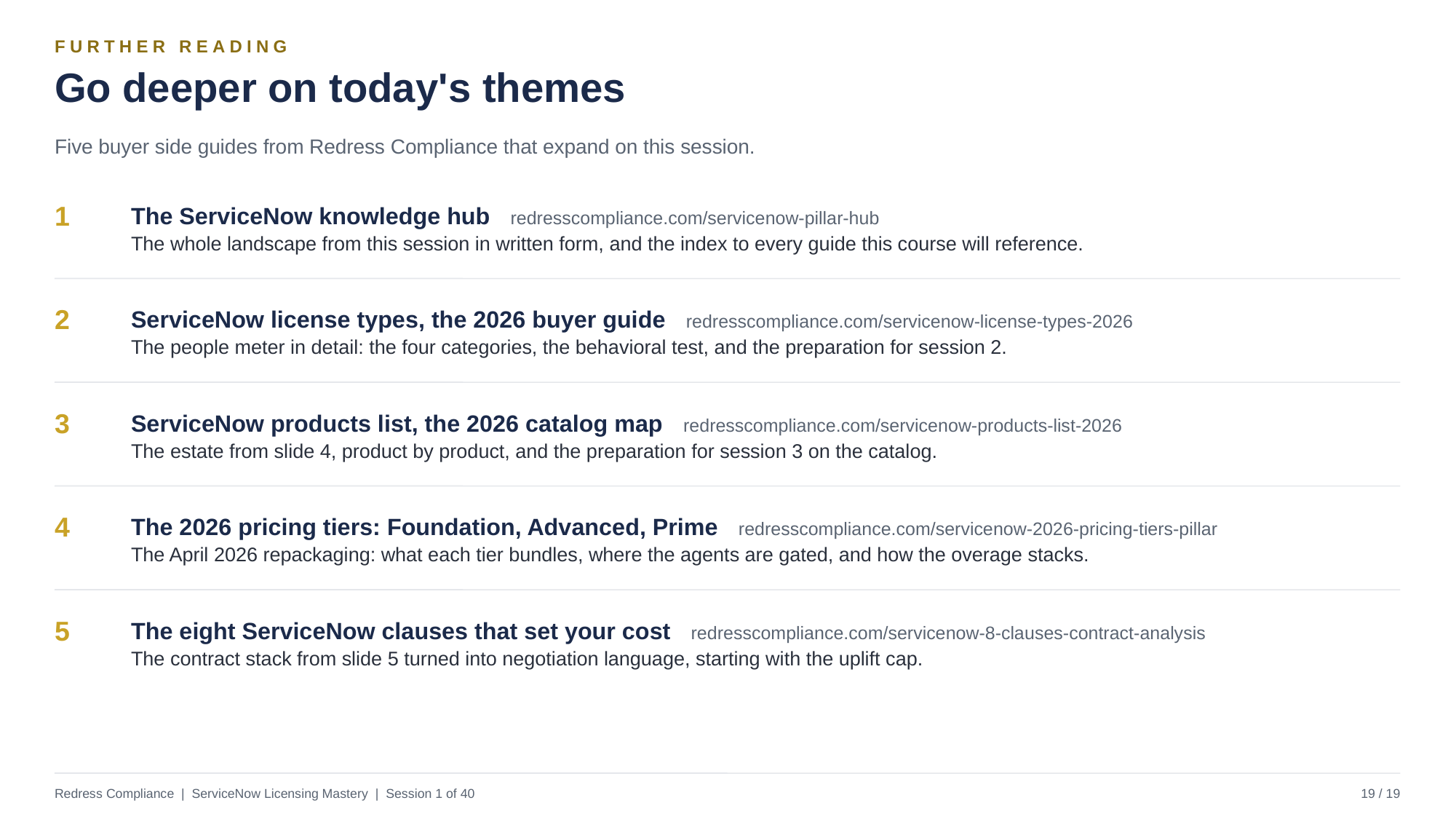

FURTHER READING
Go deeper on today's themes
Five buyer side guides from Redress Compliance that expand on this session.
The ServiceNow knowledge hub    redresscompliance.com/servicenow-pillar-hub
The whole landscape from this session in written form, and the index to every guide this course will reference.
1

ServiceNow license types, the 2026 buyer guide    redresscompliance.com/servicenow-license-types-2026
The people meter in detail: the four categories, the behavioral test, and the preparation for session 2.
2

ServiceNow products list, the 2026 catalog map    redresscompliance.com/servicenow-products-list-2026
The estate from slide 4, product by product, and the preparation for session 3 on the catalog.
3

The 2026 pricing tiers: Foundation, Advanced, Prime    redresscompliance.com/servicenow-2026-pricing-tiers-pillar
The April 2026 repackaging: what each tier bundles, where the agents are gated, and how the overage stacks.
4

The eight ServiceNow clauses that set your cost    redresscompliance.com/servicenow-8-clauses-contract-analysis
The contract stack from slide 5 turned into negotiation language, starting with the uplift cap.
5

Redress Compliance  |  ServiceNow Licensing Mastery  |  Session 1 of 40
19 / 19